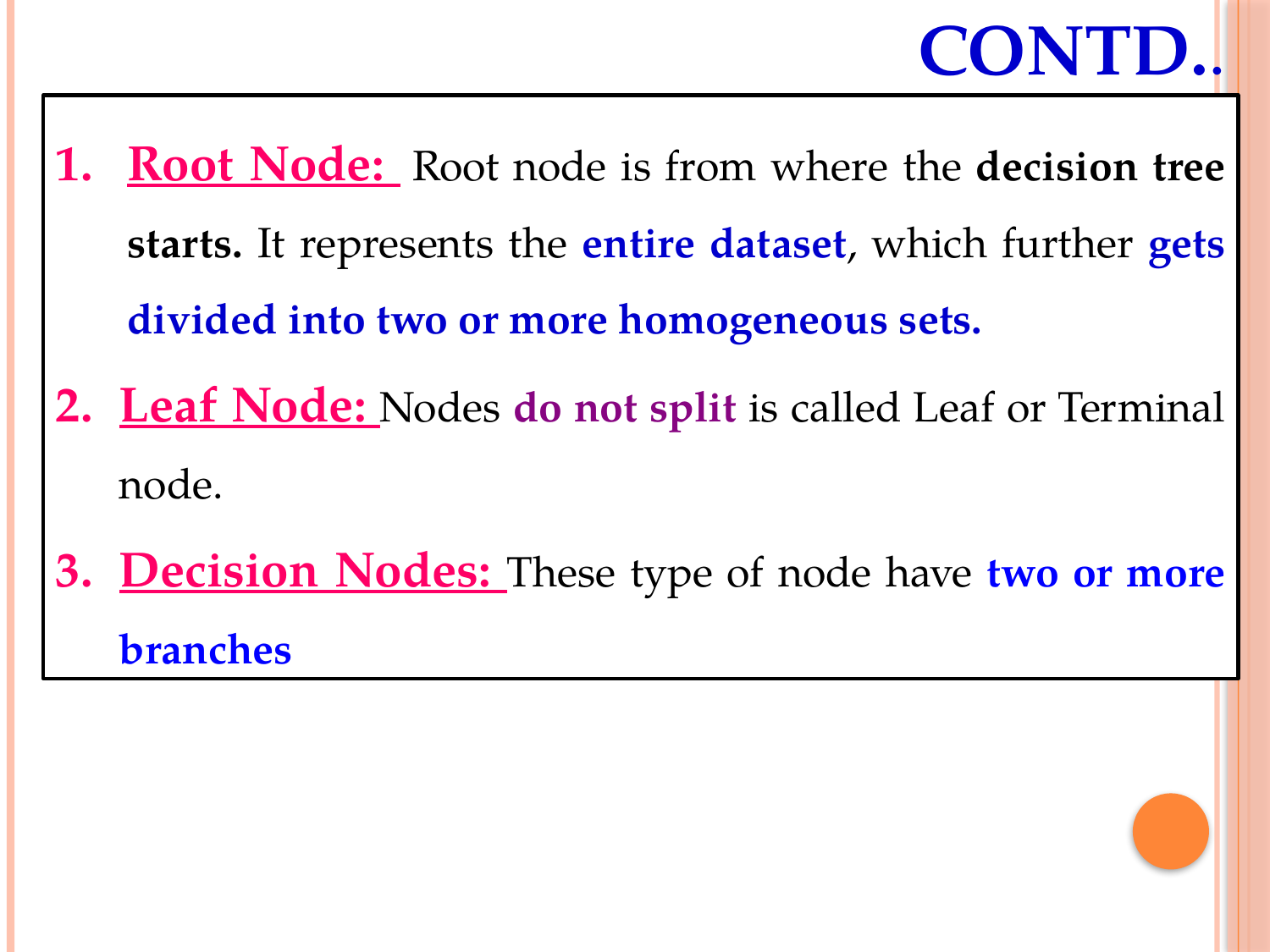

# Contd..
Root Node:  Root node is from where the decision tree starts. It represents the entire dataset, which further gets divided into two or more homogeneous sets.
Leaf Node: Nodes do not split is called Leaf or Terminal node.
Decision Nodes: These type of node have two or more branches